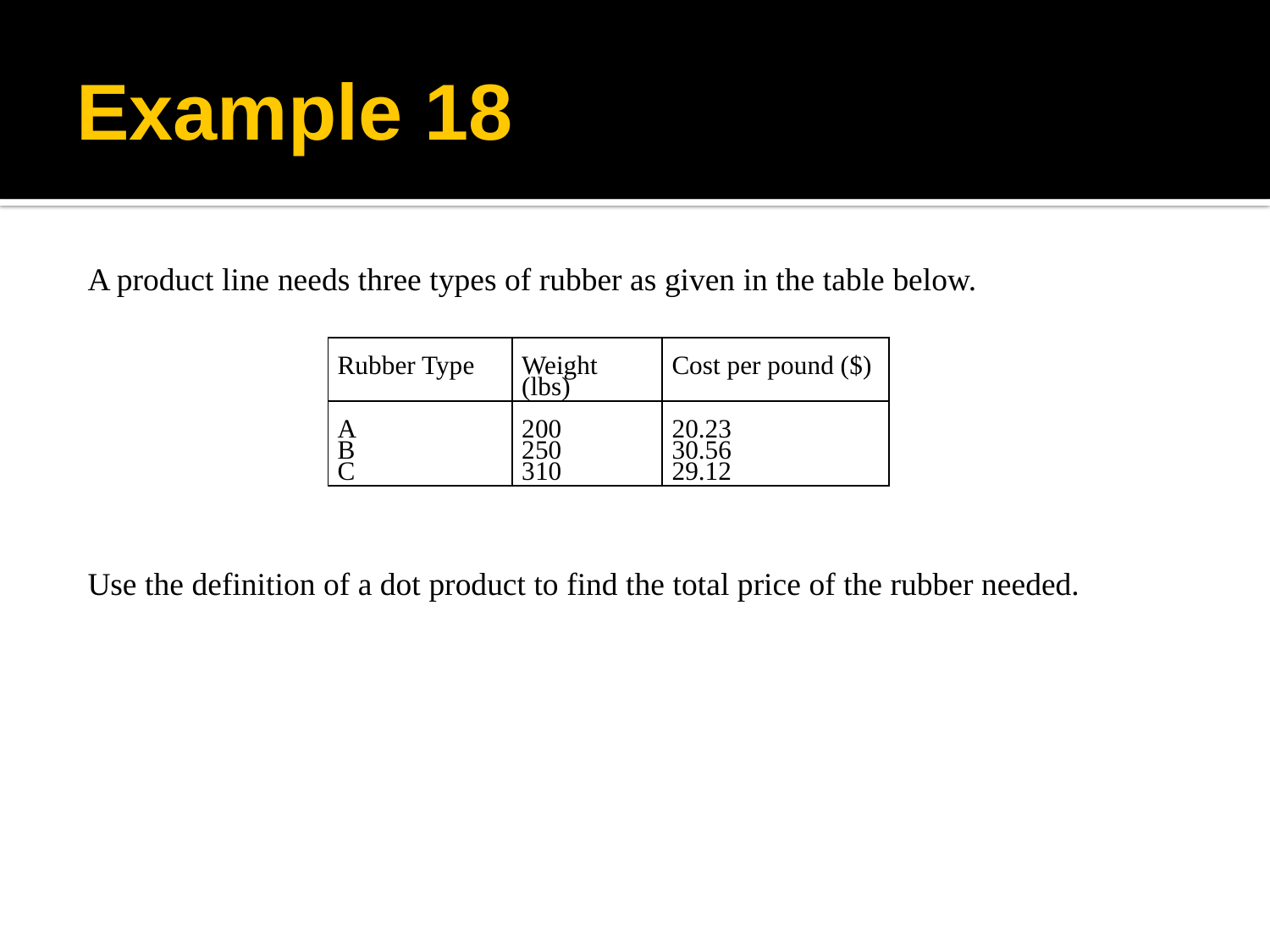

# Example 18

A product line needs three types of rubber as given in the table below.

Use the definition of a dot product to find the total price of the rubber needed.

| Rubber Type | Weight (lbs) | Cost per pound ($) |
| --- | --- | --- |
| A B C | 200 250 310 | 20.23 30.56 29.12 |